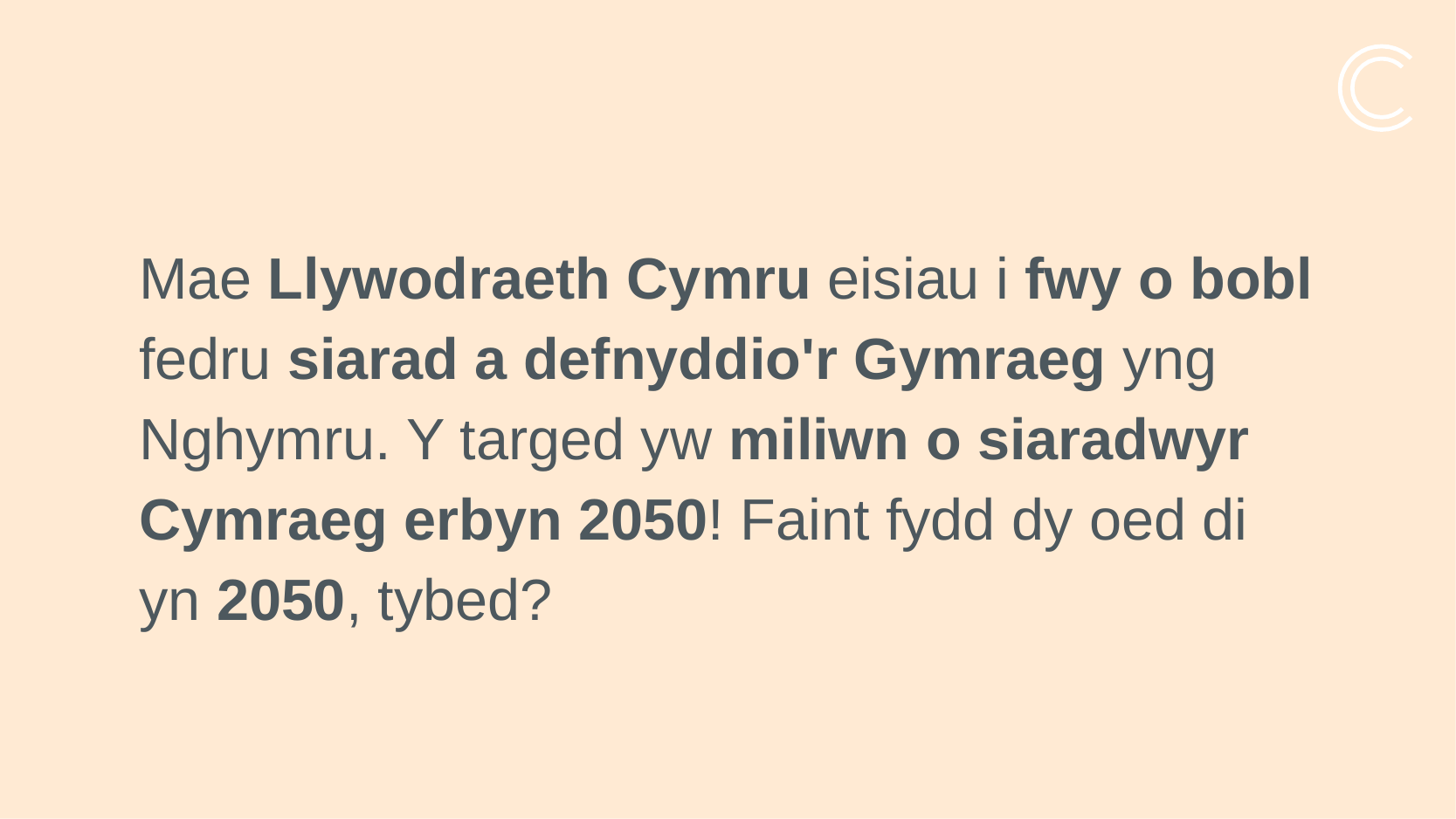

Mae Llywodraeth Cymru eisiau i fwy o bobl fedru siarad a defnyddio'r Gymraeg yng Nghymru. Y targed yw miliwn o siaradwyr Cymraeg erbyn 2050! Faint fydd dy oed di yn 2050, tybed?